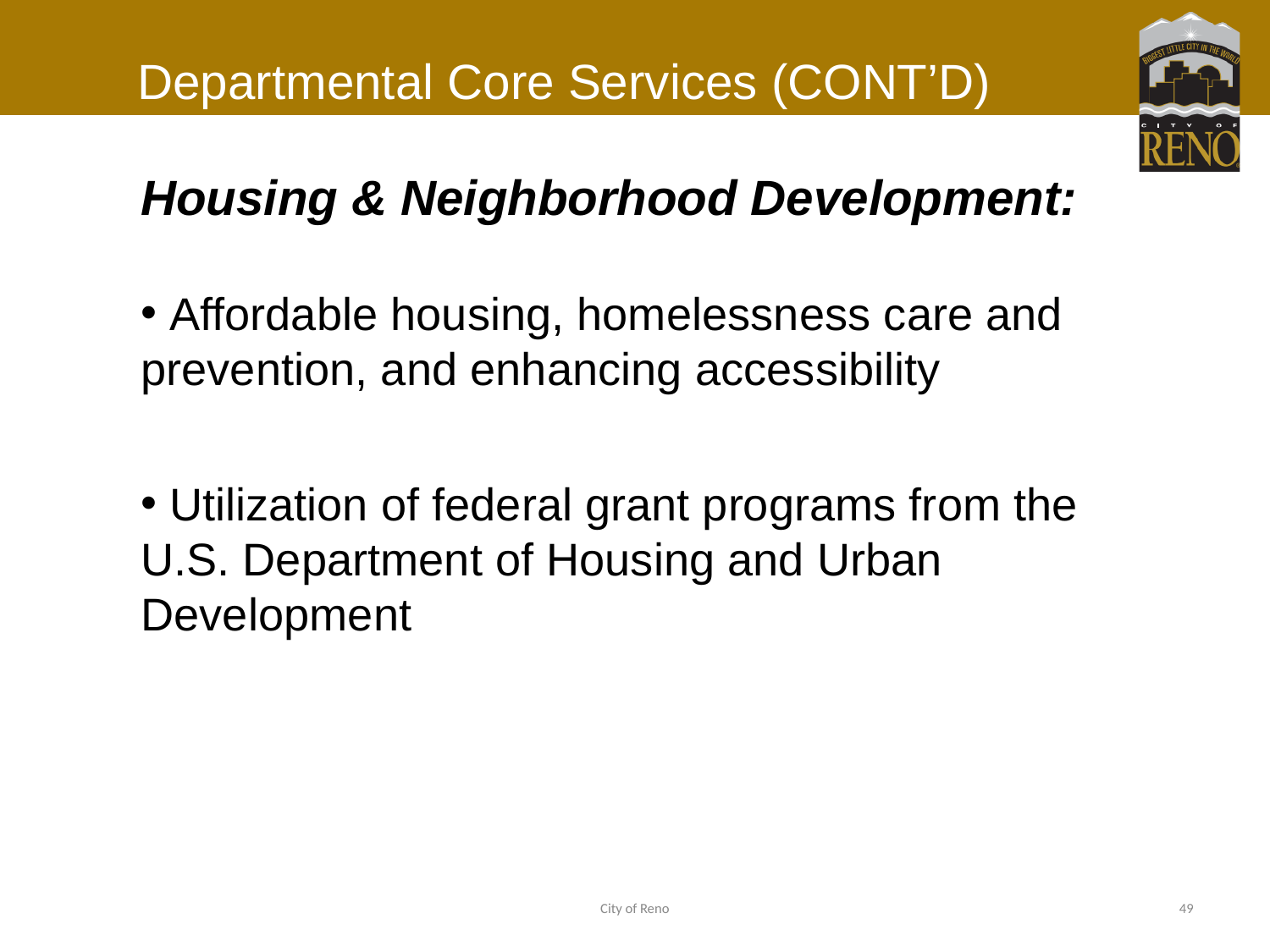

# Departmental Core Services (CONT’D)
Housing & Neighborhood Development:

 Affordable housing, homelessness care and prevention, and enhancing accessibility

 Utilization of federal grant programs from the U.S. Department of Housing and Urban Development
City of Reno
49